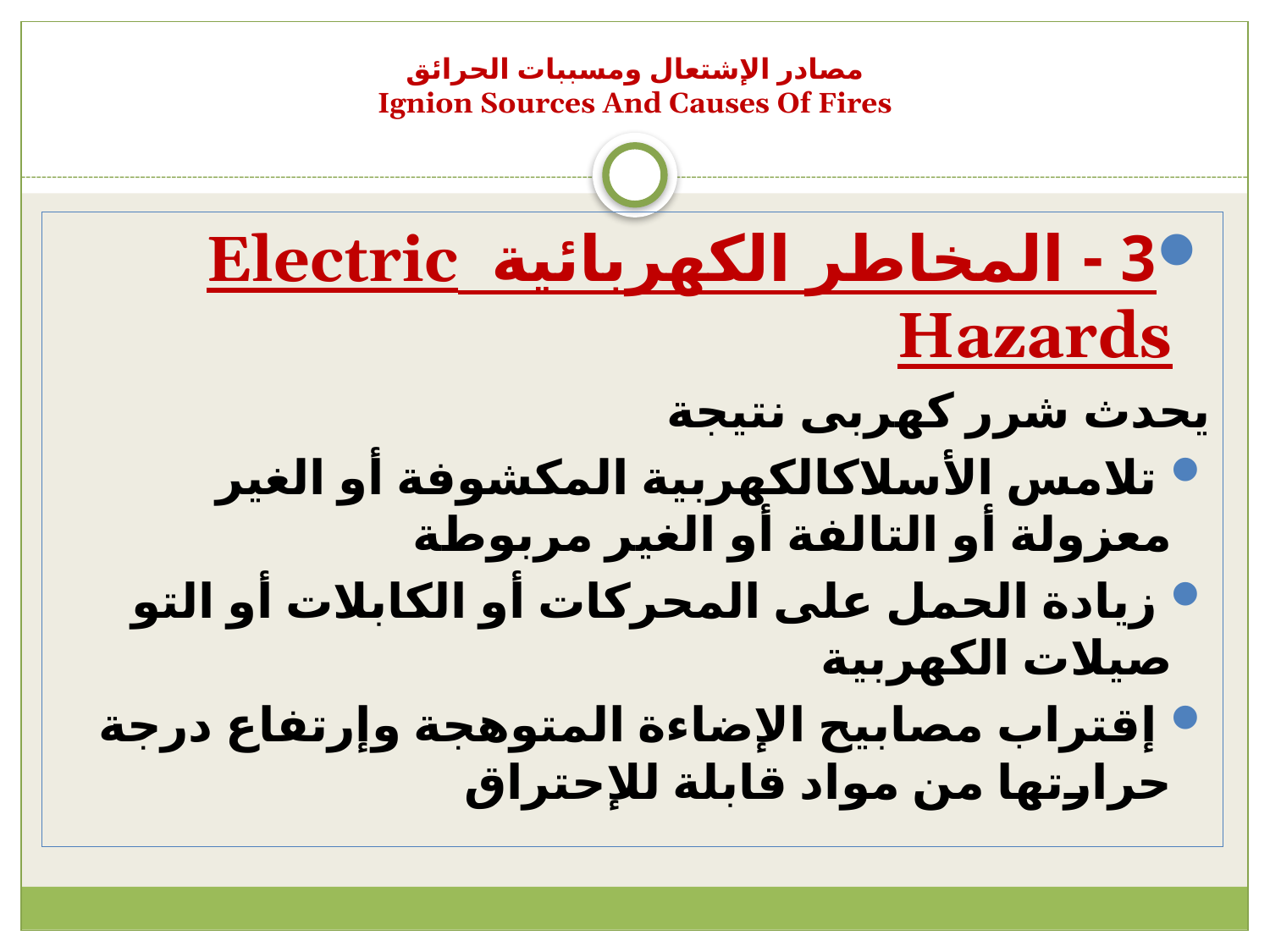

# مصادر الإشتعال ومسببات الحرائق Ignion Sources And Causes Of Fires
3 - المخاطر الكهربائية  Electric Hazards
يحدث شرر كهربى نتيجة
 تلامس الأسلاكالكهربية المكشوفة أو الغير معزولة أو التالفة أو الغير مربوطة
 زيادة الحمل على المحركات أو الكابلات أو التو صيلات الكهربية
 إقتراب مصابيح الإضاءة المتوهجة وإرتفاع درجة حرارتها من مواد قابلة للإحتراق